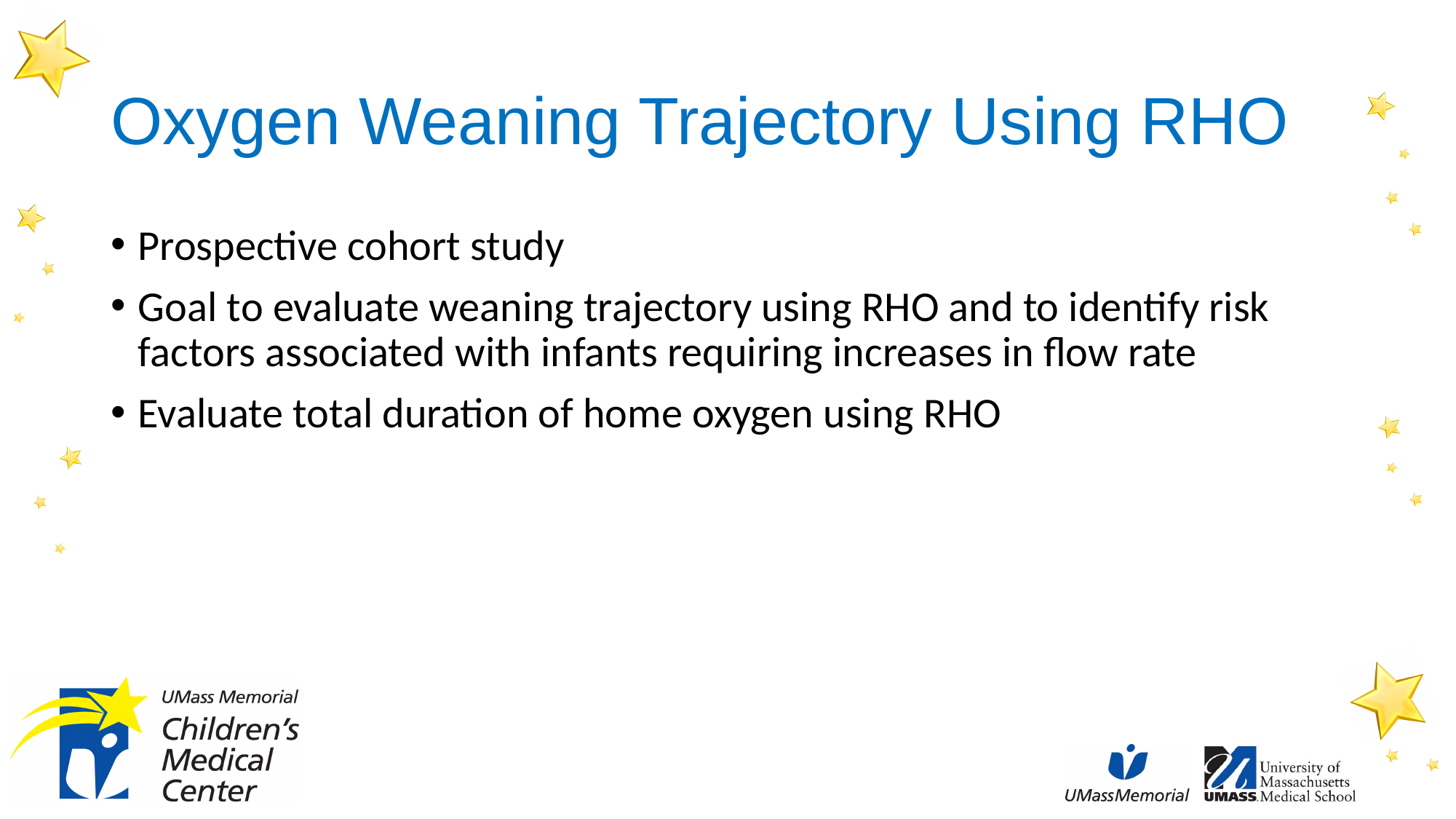

# Oxygen Weaning Trajectory Using RHO
Prospective cohort study
Goal to evaluate weaning trajectory using RHO and to identify risk factors associated with infants requiring increases in flow rate
Evaluate total duration of home oxygen using RHO